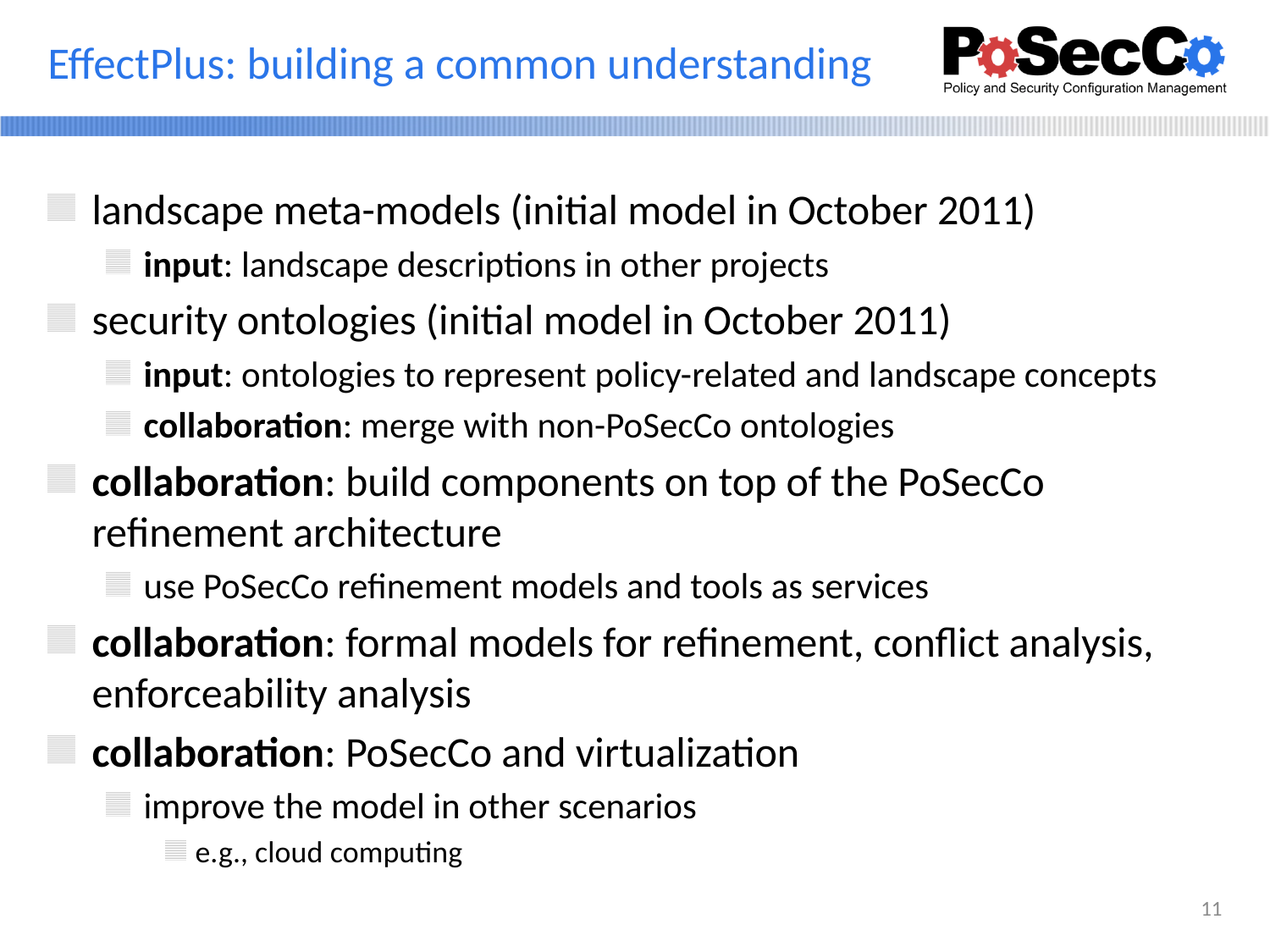

# EffectPlus: building a common understanding
landscape meta-models (initial model in October 2011)
input: landscape descriptions in other projects
security ontologies (initial model in October 2011)
input: ontologies to represent policy-related and landscape concepts
collaboration: merge with non-PoSecCo ontologies
collaboration: build components on top of the PoSecCo refinement architecture
use PoSecCo refinement models and tools as services
collaboration: formal models for refinement, conflict analysis, enforceability analysis
collaboration: PoSecCo and virtualization
improve the model in other scenarios
e.g., cloud computing
11